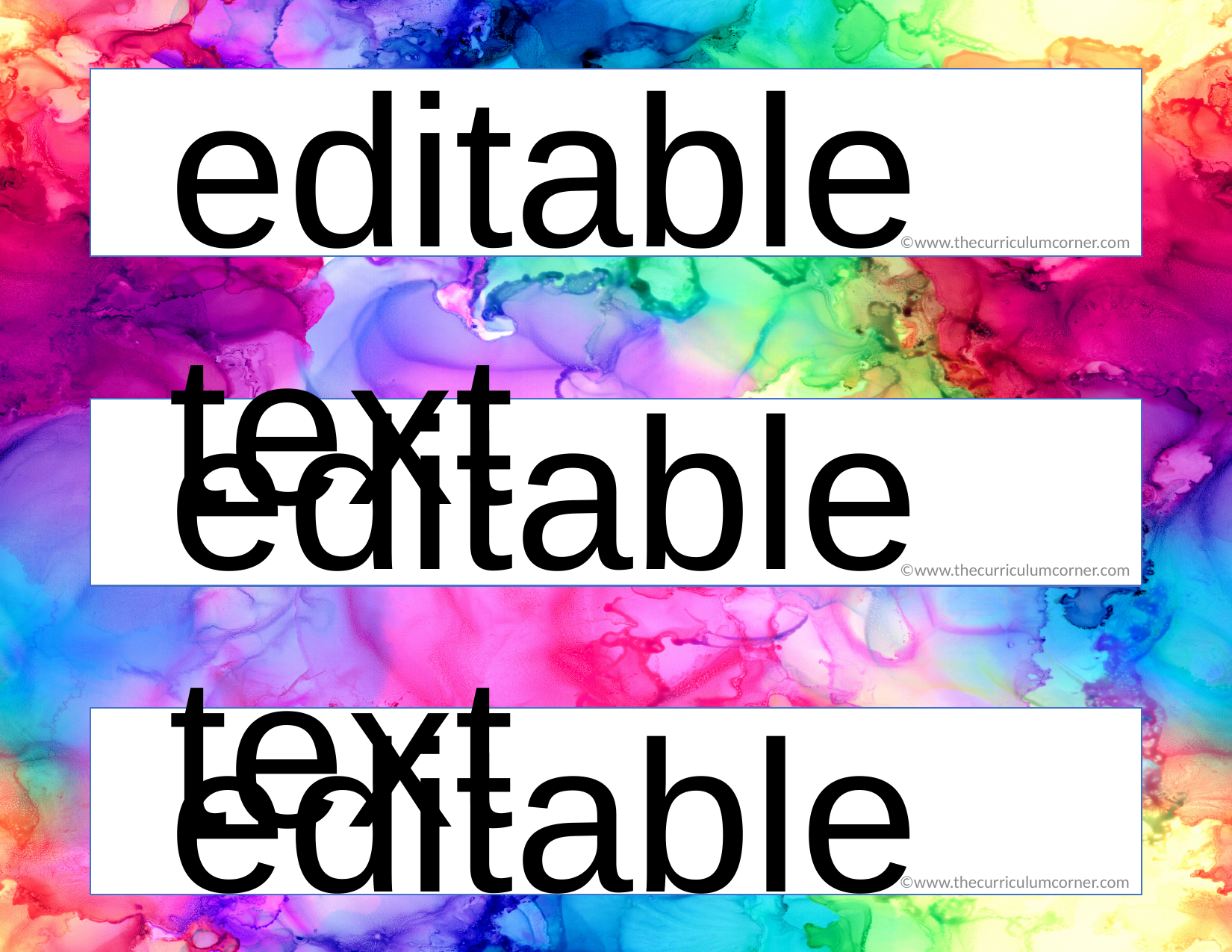

editable text

©www.thecurriculumcorner.com
editable text

©www.thecurriculumcorner.com
editable text

©www.thecurriculumcorner.com